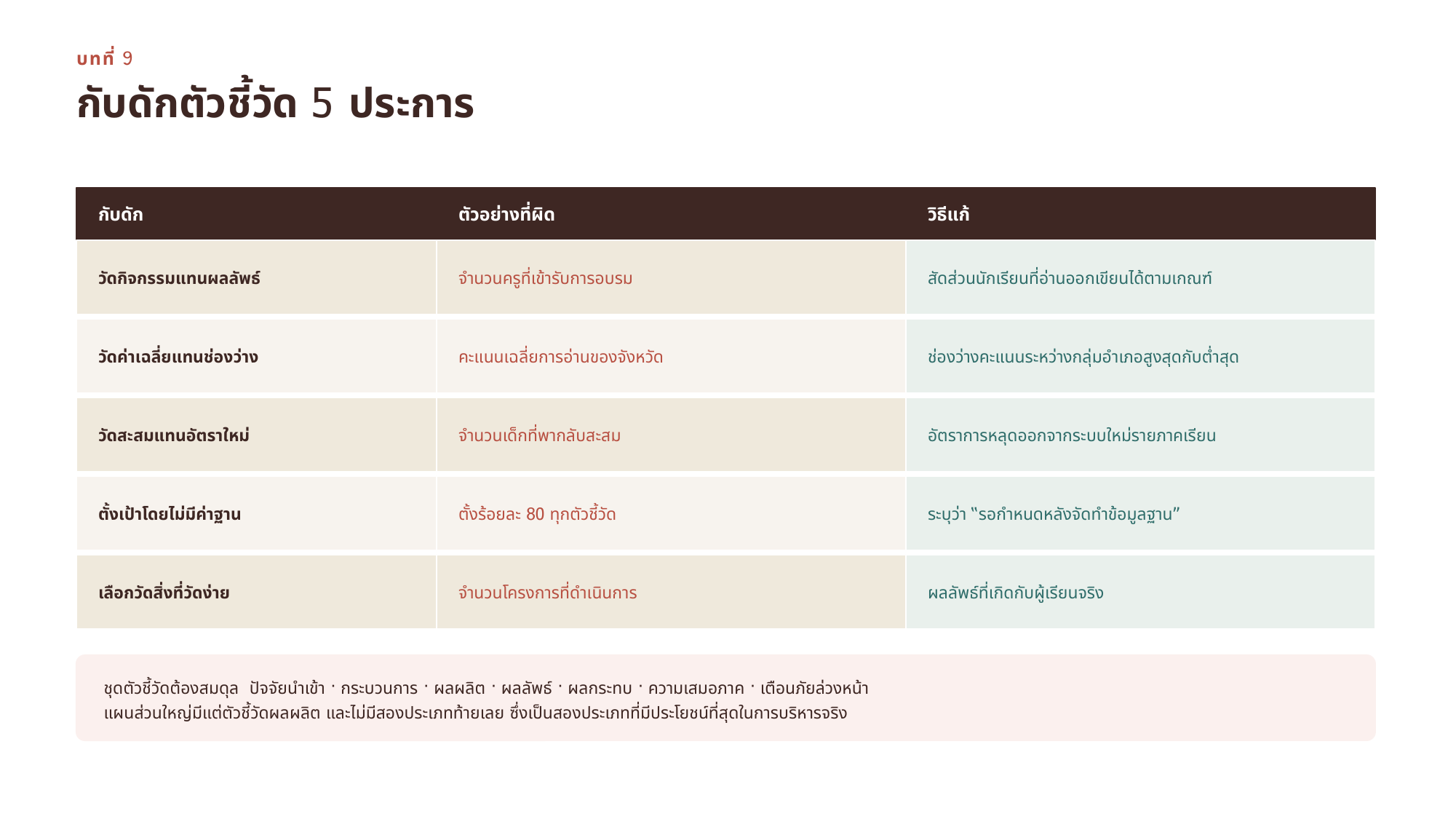

บทที่ 9
กับดักตัวชี้วัด 5 ประการ

กับดัก

ตัวอย่างที่ผิด

วิธีแก้

วัดกิจกรรมแทนผลลัพธ์

จำนวนครูที่เข้ารับการอบรม

สัดส่วนนักเรียนที่อ่านออกเขียนได้ตามเกณฑ์

วัดค่าเฉลี่ยแทนช่องว่าง

คะแนนเฉลี่ยการอ่านของจังหวัด

ช่องว่างคะแนนระหว่างกลุ่มอำเภอสูงสุดกับต่ำสุด

วัดสะสมแทนอัตราใหม่

จำนวนเด็กที่พากลับสะสม

อัตราการหลุดออกจากระบบใหม่รายภาคเรียน

ตั้งเป้าโดยไม่มีค่าฐาน

ตั้งร้อยละ 80 ทุกตัวชี้วัด

ระบุว่า “รอกำหนดหลังจัดทำข้อมูลฐาน”

เลือกวัดสิ่งที่วัดง่าย

จำนวนโครงการที่ดำเนินการ

ผลลัพธ์ที่เกิดกับผู้เรียนจริง

ชุดตัวชี้วัดต้องสมดุล  ปัจจัยนำเข้า · กระบวนการ · ผลผลิต · ผลลัพธ์ · ผลกระทบ · ความเสมอภาค · เตือนภัยล่วงหน้า
แผนส่วนใหญ่มีแต่ตัวชี้วัดผลผลิต และไม่มีสองประเภทท้ายเลย ซึ่งเป็นสองประเภทที่มีประโยชน์ที่สุดในการบริหารจริง